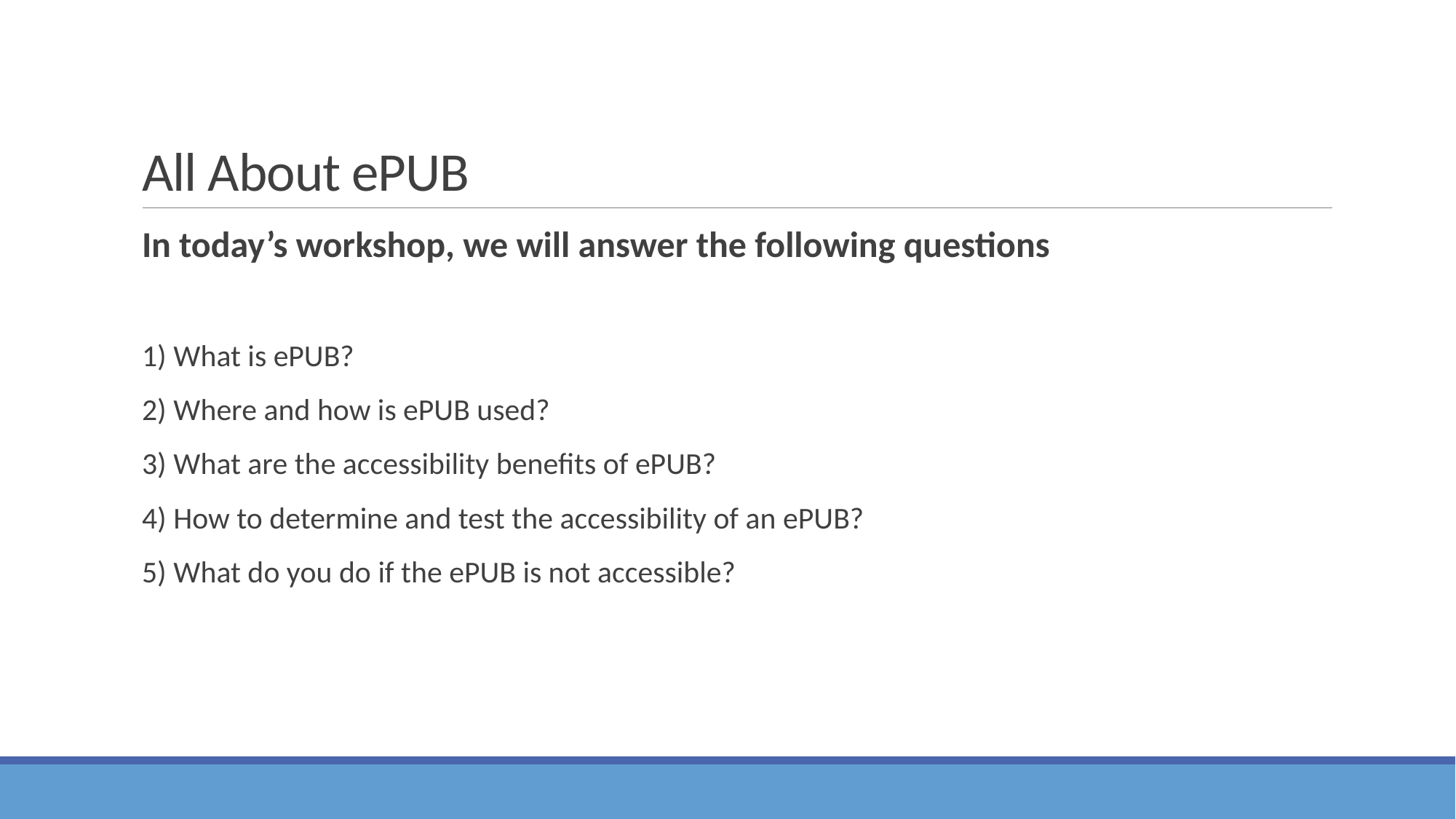

# All About ePUB
In today’s workshop, we will answer the following questions

1) What is ePUB?
2) Where and how is ePUB used?
3) What are the accessibility benefits of ePUB?
4) How to determine and test the accessibility of an ePUB?
5) What do you do if the ePUB is not accessible?